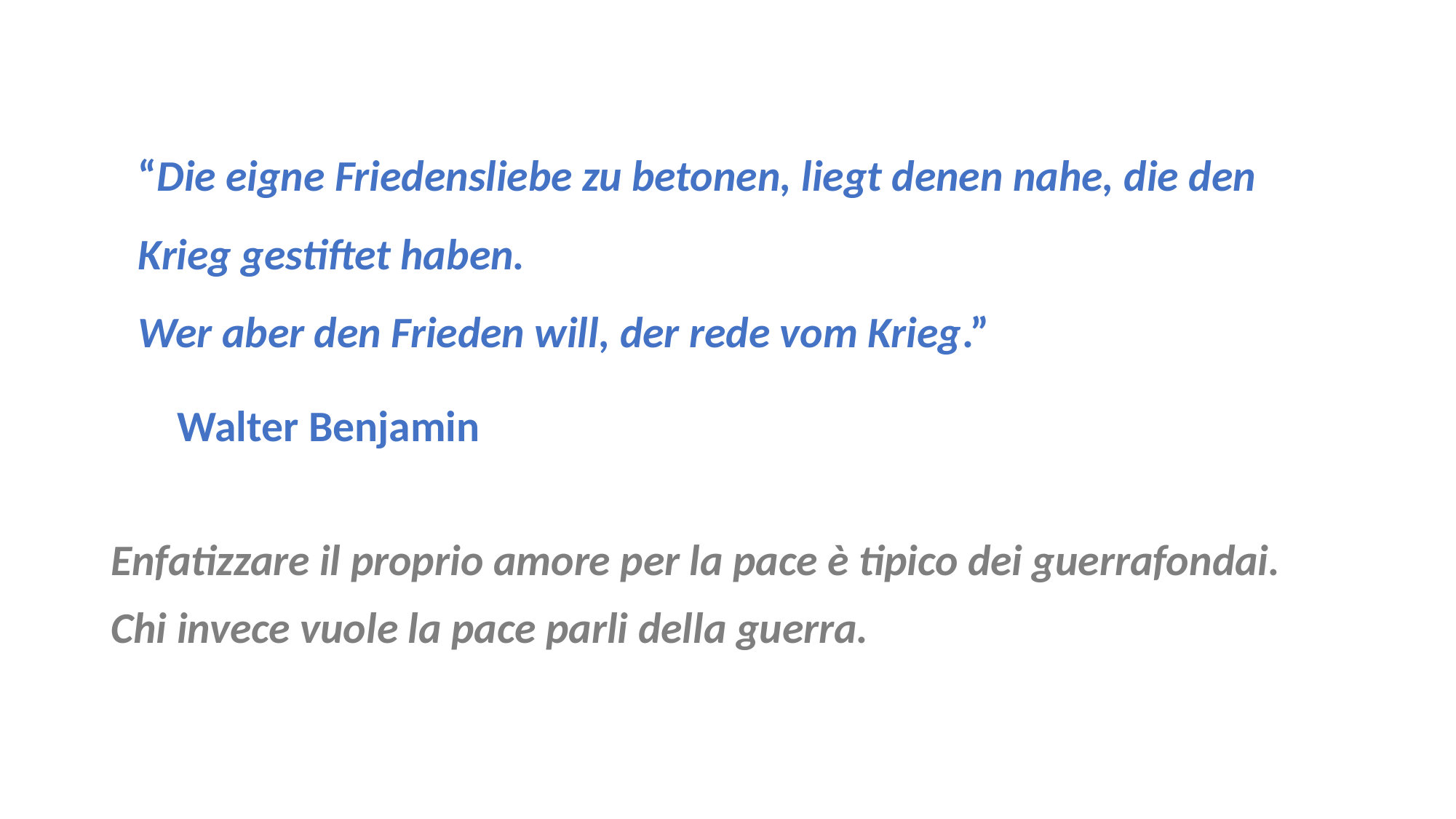

“Die eigne Friedensliebe zu betonen, liegt denen nahe, die den Krieg gestiftet haben.
Wer aber den Frieden will, der rede vom Krieg.”
									    Walter Benjamin

Enfatizzare il proprio amore per la pace è tipico dei guerrafondai.
Chi invece vuole la pace parli della guerra.